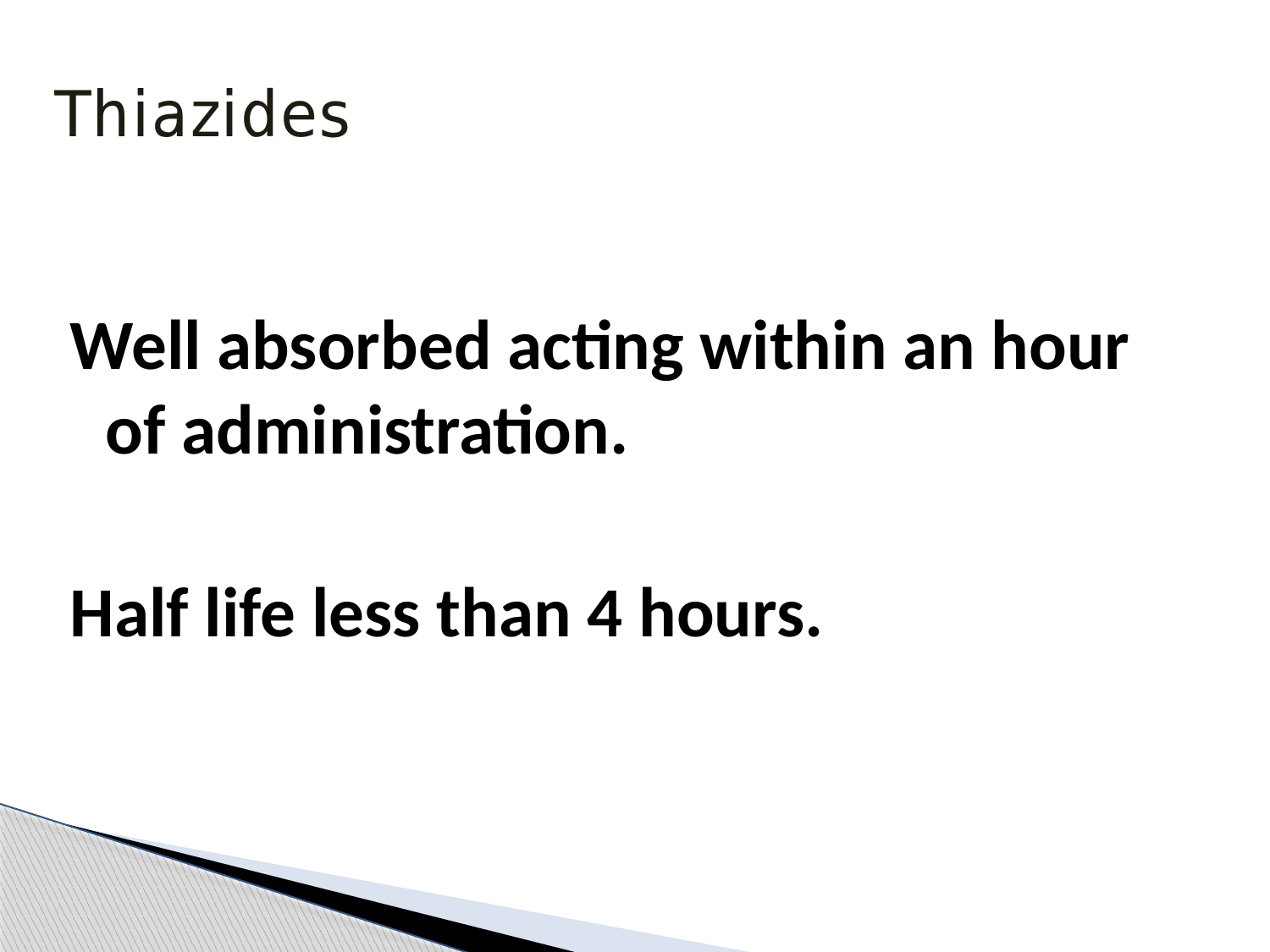

# Thiazides

Well absorbed acting within an hour of administration.

Half life less than 4 hours.